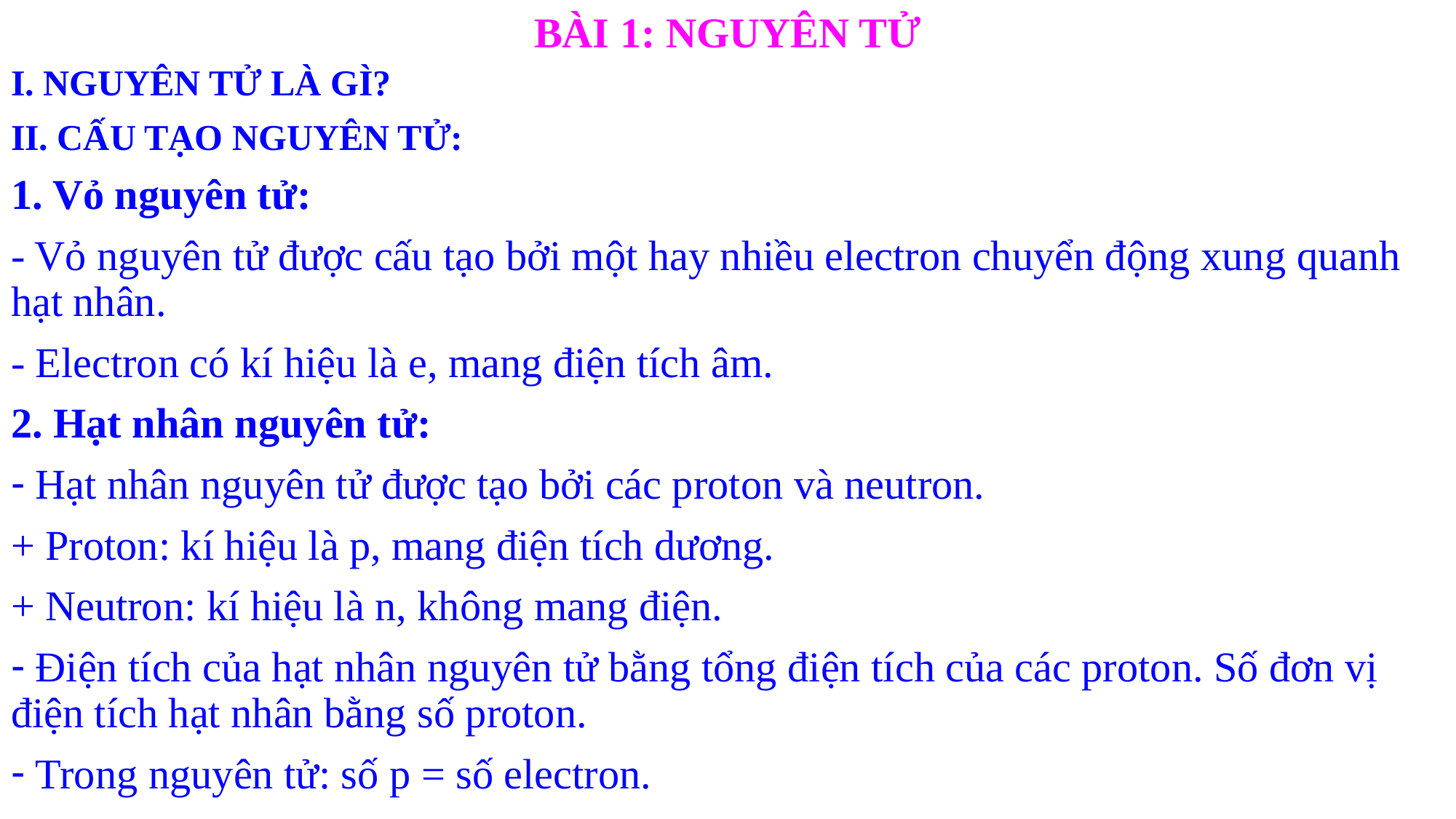

BÀI 1: NGUYÊN TỬ
I. NGUYÊN TỬ LÀ GÌ?
II. CẤU TẠO NGUYÊN TỬ:
1. Vỏ nguyên tử:
- Vỏ nguyên tử được cấu tạo bởi một hay nhiều electron chuyển động xung quanh hạt nhân.
- Electron có kí hiệu là e, mang điện tích âm.
2. Hạt nhân nguyên tử:
 Hạt nhân nguyên tử được tạo bởi các proton và neutron.
+ Proton: kí hiệu là p, mang điện tích dương.
+ Neutron: kí hiệu là n, không mang điện.
 Điện tích của hạt nhân nguyên tử bằng tổng điện tích của các proton. Số đơn vị điện tích hạt nhân bằng số proton.
 Trong nguyên tử: số p = số electron.